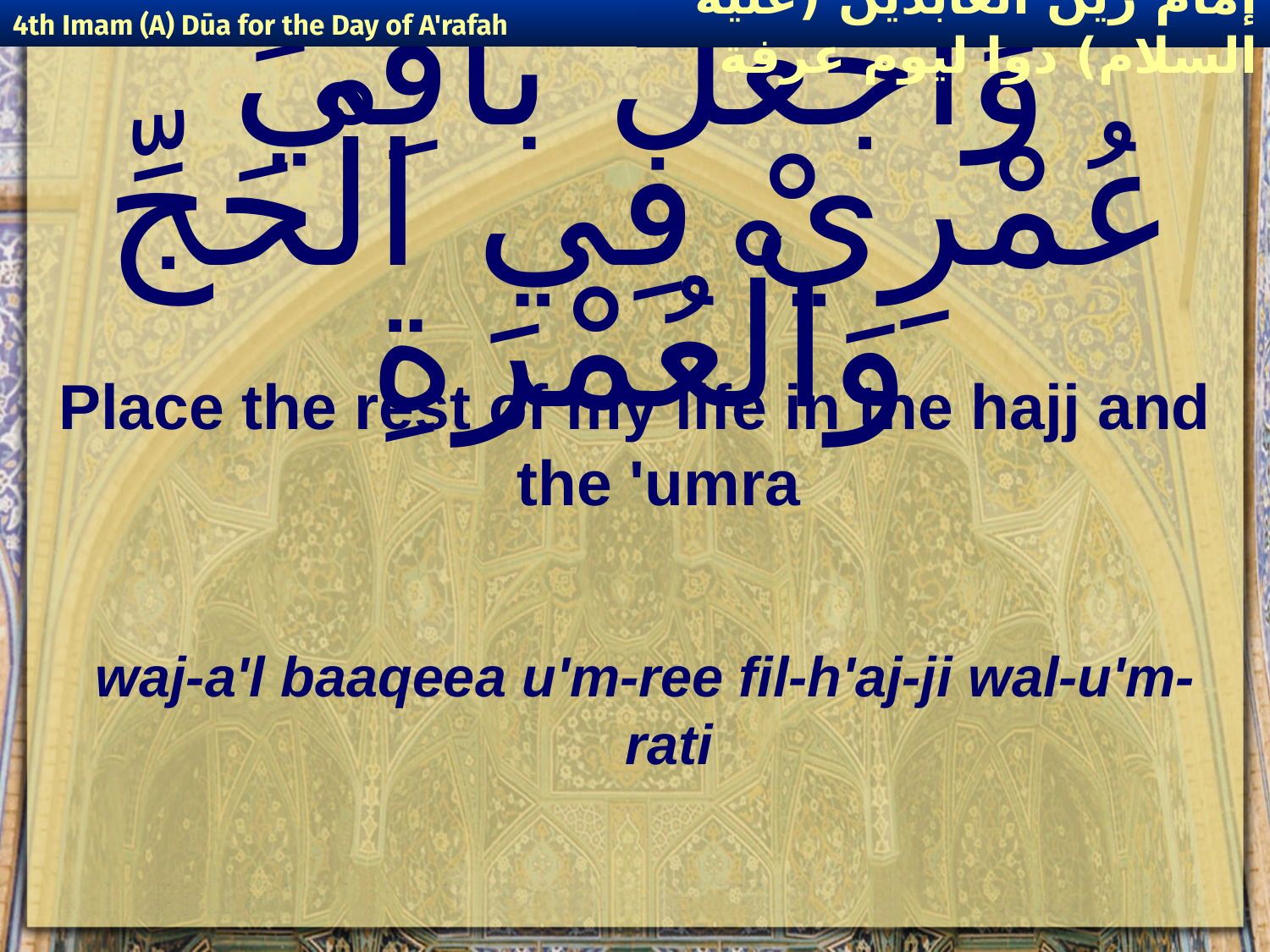

4th Imam (A) Dūa for the Day of A'rafah
إمام زين العابدين (عليه السلام) دوا ليوم عرفة
# وَاجْعَلْ باقِيَ عُمْرِيْ فِي الْحَجِّ وَالْعُمْرَةِ
Place the rest of my life in the hajj and the 'umra
waj-a'l baaqeea u'm-ree fil-h'aj-ji wal-u'm-rati